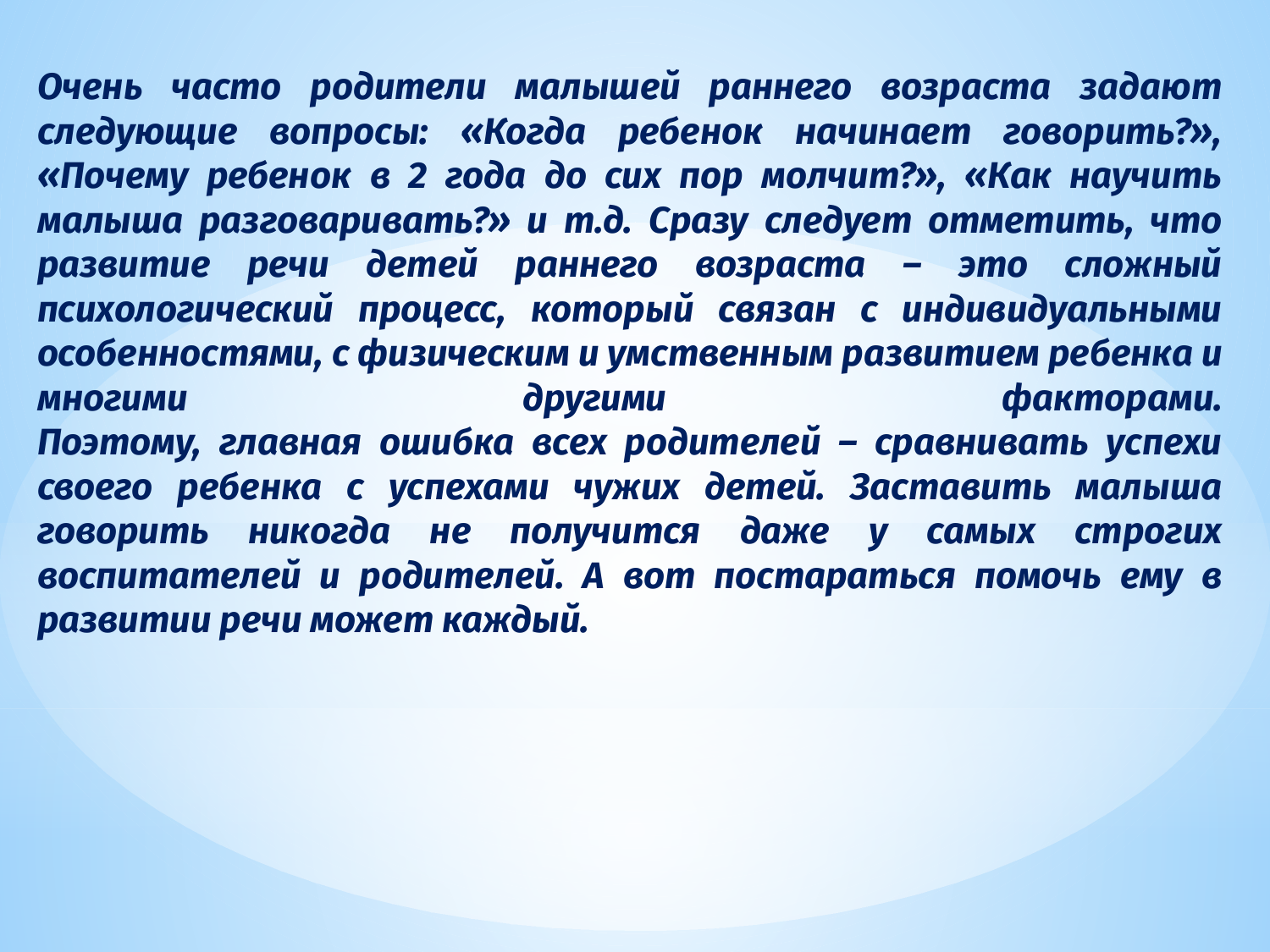

Очень часто родители малышей раннего возраста задают следующие вопросы: «Когда ребенок начинает говорить?», «Почему ребенок в 2 года до сих пор молчит?», «Как научить малыша разговаривать?» и т.д. Сразу следует отметить, что развитие речи детей раннего возраста – это сложный психологический процесс, который связан с индивидуальными особенностями, с физическим и умственным развитием ребенка и многими другими факторами.
Поэтому, главная ошибка всех родителей – сравнивать успехи своего ребенка с успехами чужих детей. Заставить малыша говорить никогда не получится даже у самых строгих воспитателей и родителей. А вот постараться помочь ему в развитии речи может каждый.